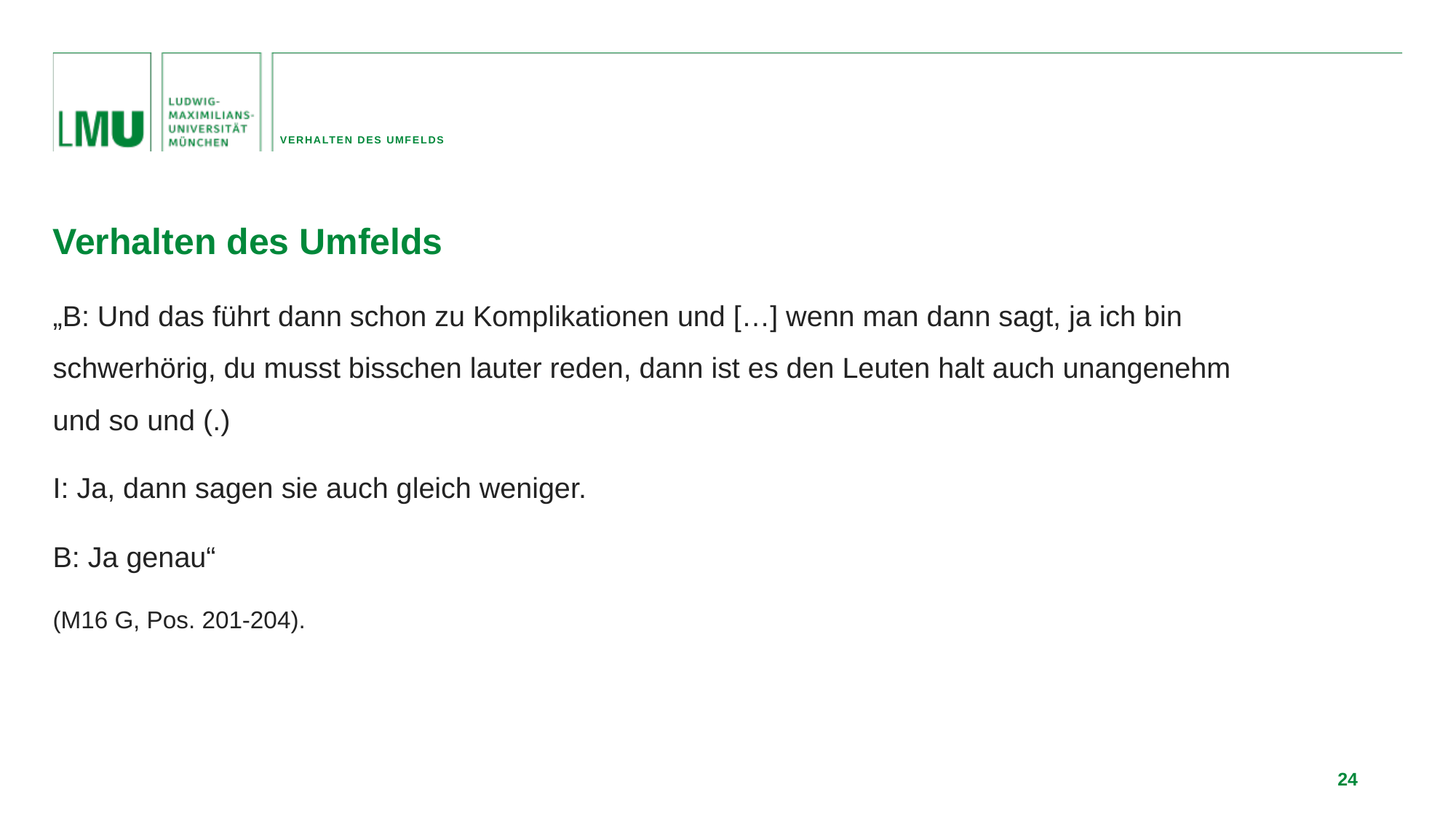

Verhalten des Umfelds
Verhalten des Umfelds

„B: Und das führt dann schon zu Komplikationen und […] wenn man dann sagt, ja ich bin schwerhörig, du musst bisschen lauter reden, dann ist es den Leuten halt auch unangenehm und so und (.)
I: Ja, dann sagen sie auch gleich weniger.
B: Ja genau“
(M16 G, Pos. 201-204).

24